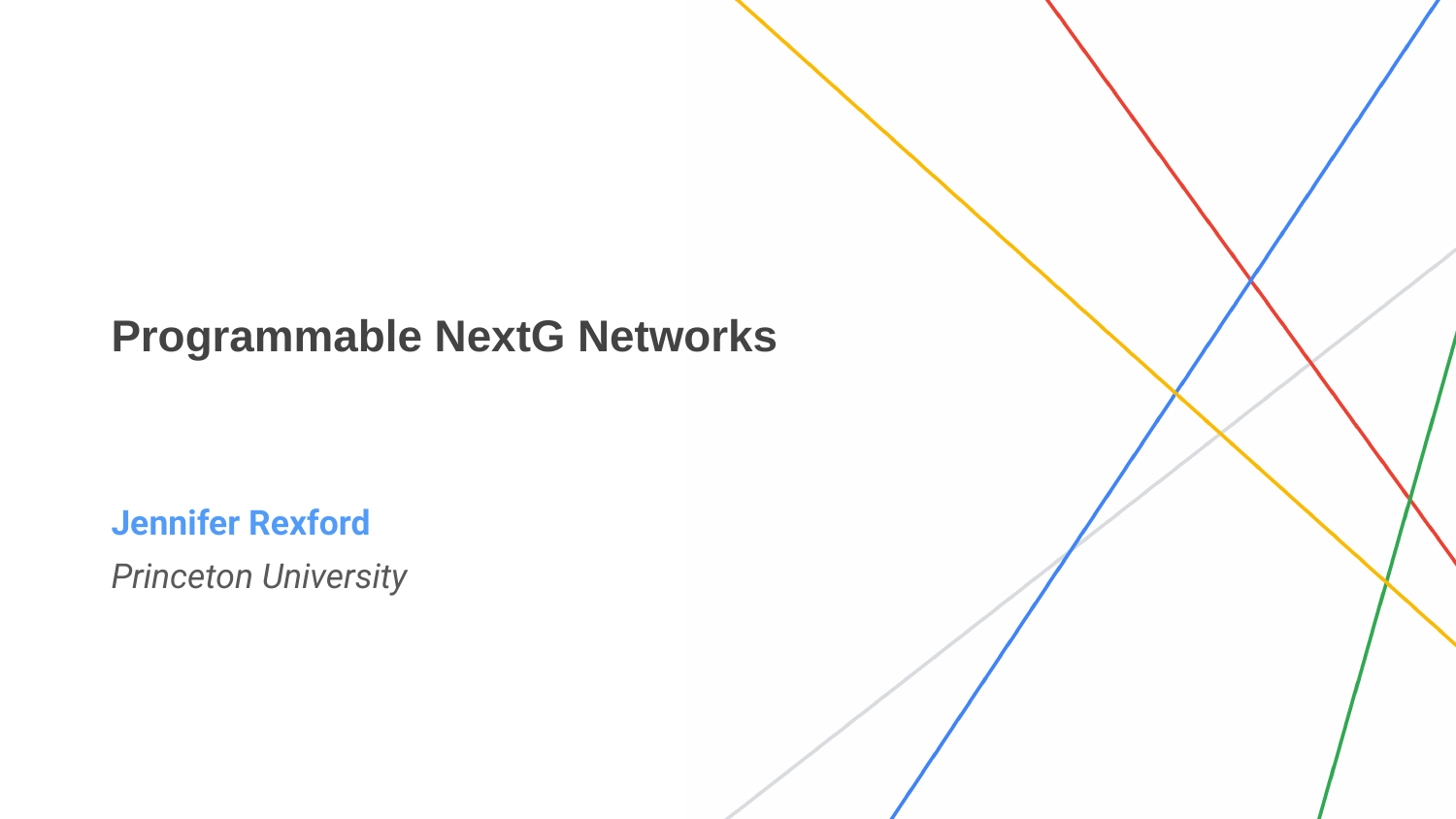

# Programmable NextG Networks
Jennifer Rexford
Princeton University